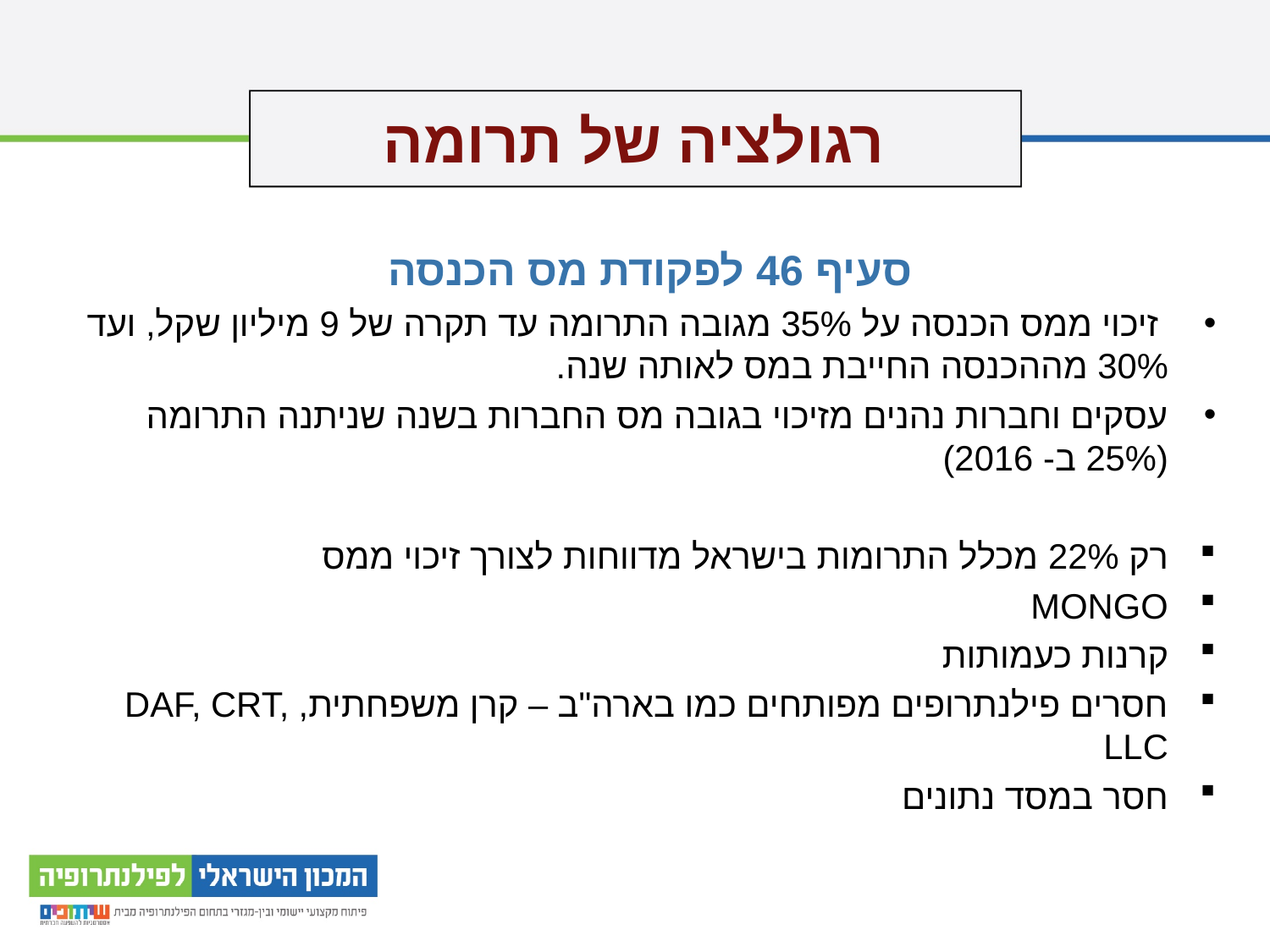

# רגולציה של תרומה
סעיף 46 לפקודת מס הכנסה
 זיכוי ממס הכנסה על 35% מגובה התרומה עד תקרה של 9 מיליון שקל, ועד 30% מההכנסה החייבת במס לאותה שנה.
עסקים וחברות נהנים מזיכוי בגובה מס החברות בשנה שניתנה התרומה (25% ב- 2016)

רק 22% מכלל התרומות בישראל מדווחות לצורך זיכוי ממס
MONGO
קרנות כעמותות
חסרים פילנתרופים מפותחים כמו בארה"ב – קרן משפחתית, DAF, CRT, LLC
חסר במסד נתונים